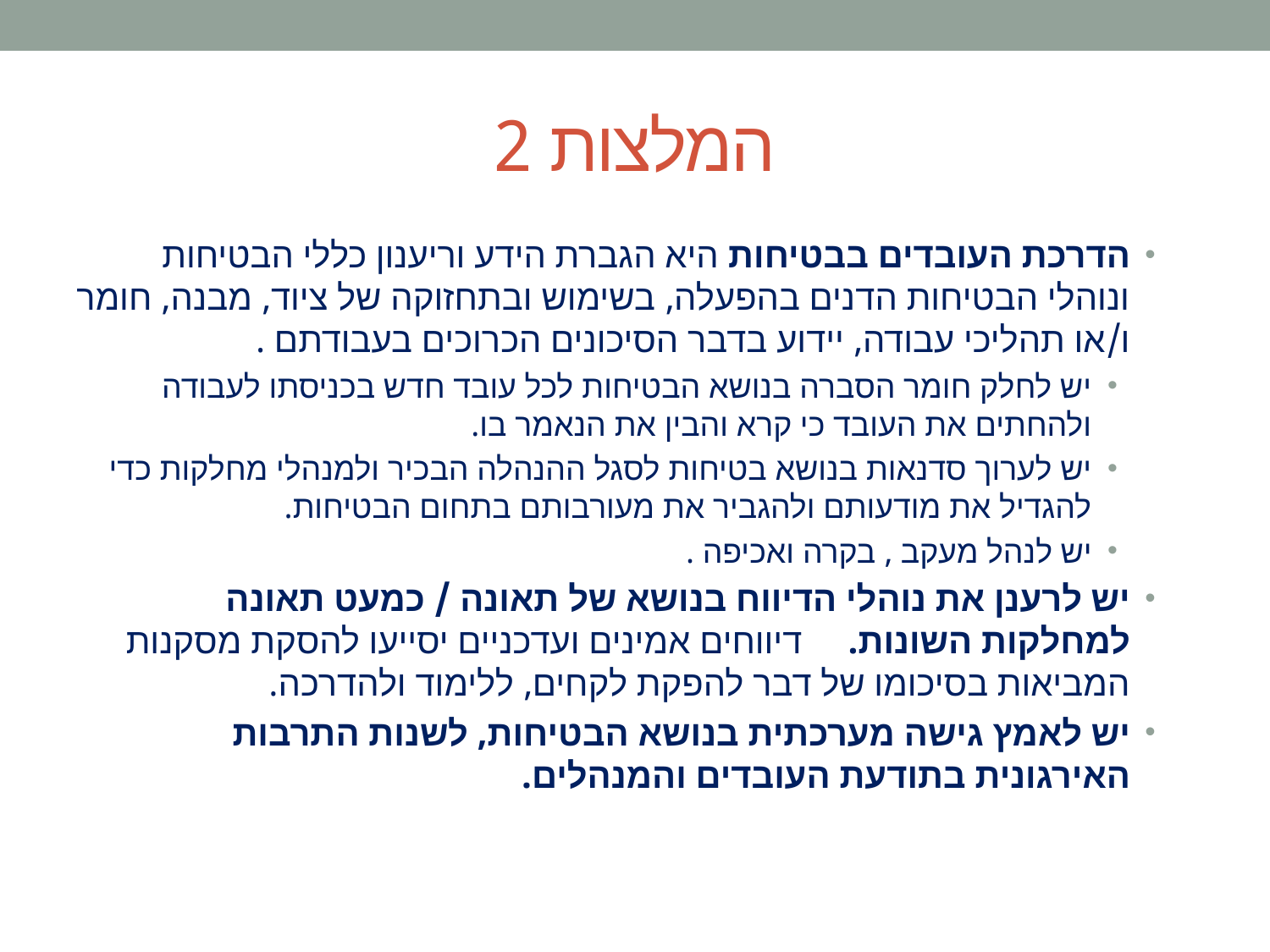

# המלצות 2
הדרכת העובדים בבטיחות היא הגברת הידע וריענון כללי הבטיחות ונוהלי הבטיחות הדנים בהפעלה, בשימוש ובתחזוקה של ציוד, מבנה, חומר ו/או תהליכי עבודה, יידוע בדבר הסיכונים הכרוכים בעבודתם .
יש לחלק חומר הסברה בנושא הבטיחות לכל עובד חדש בכניסתו לעבודה ולהחתים את העובד כי קרא והבין את הנאמר בו.
יש לערוך סדנאות בנושא בטיחות לסגל ההנהלה הבכיר ולמנהלי מחלקות כדי להגדיל את מודעותם ולהגביר את מעורבותם בתחום הבטיחות.
יש לנהל מעקב , בקרה ואכיפה .
יש לרענן את נוהלי הדיווח בנושא של תאונה / כמעט תאונה למחלקות השונות.     דיווחים אמינים ועדכניים יסייעו להסקת מסקנות המביאות בסיכומו של דבר להפקת לקחים, ללימוד ולהדרכה.
יש לאמץ גישה מערכתית בנושא הבטיחות, לשנות התרבות האירגונית בתודעת העובדים והמנהלים.